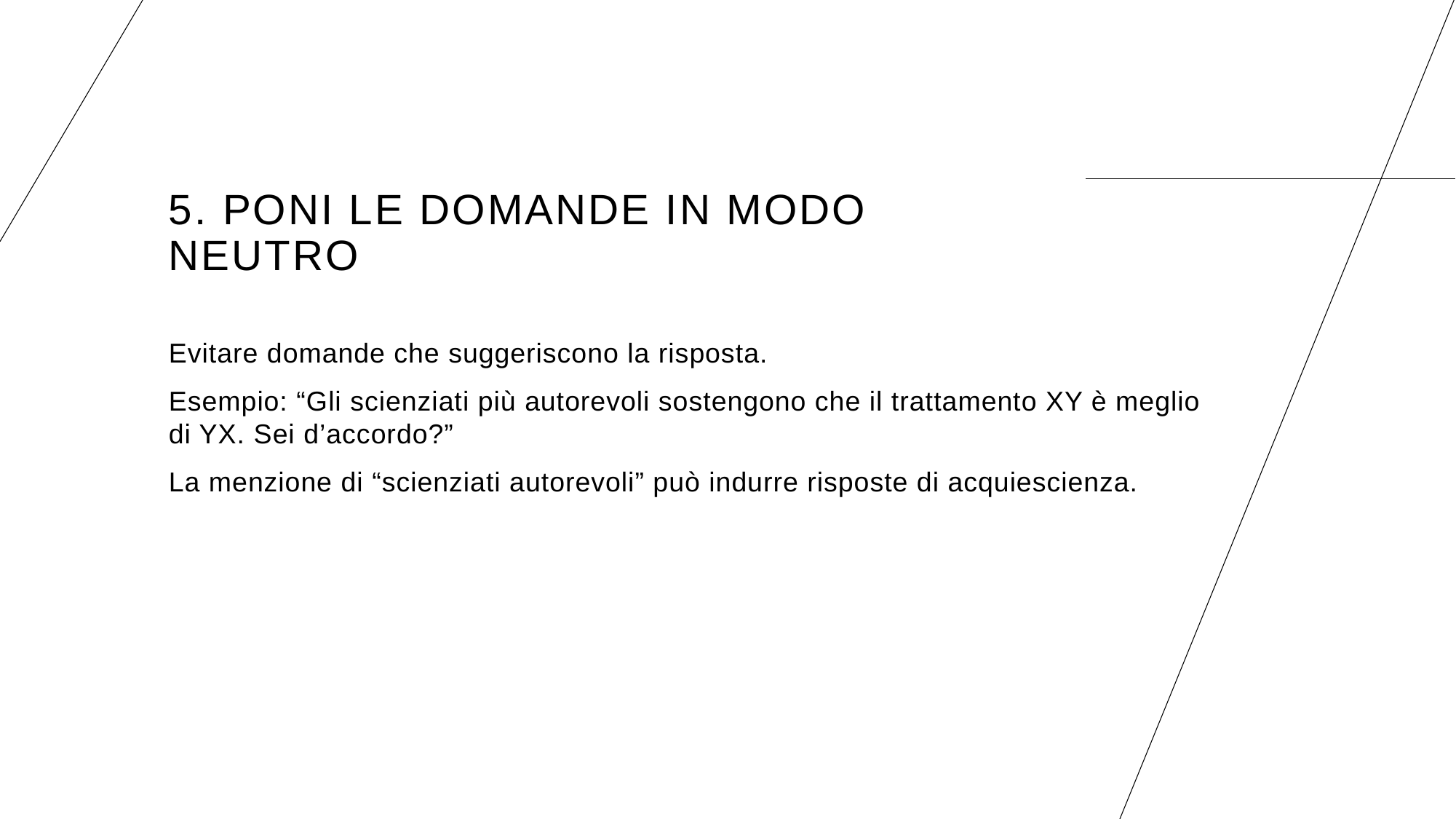

# 5. Poni le domande in modo neutro
Evitare domande che suggeriscono la risposta.
Esempio: “Gli scienziati più autorevoli sostengono che il trattamento XY è meglio di YX. Sei d’accordo?”
La menzione di “scienziati autorevoli” può indurre risposte di acquiescienza.